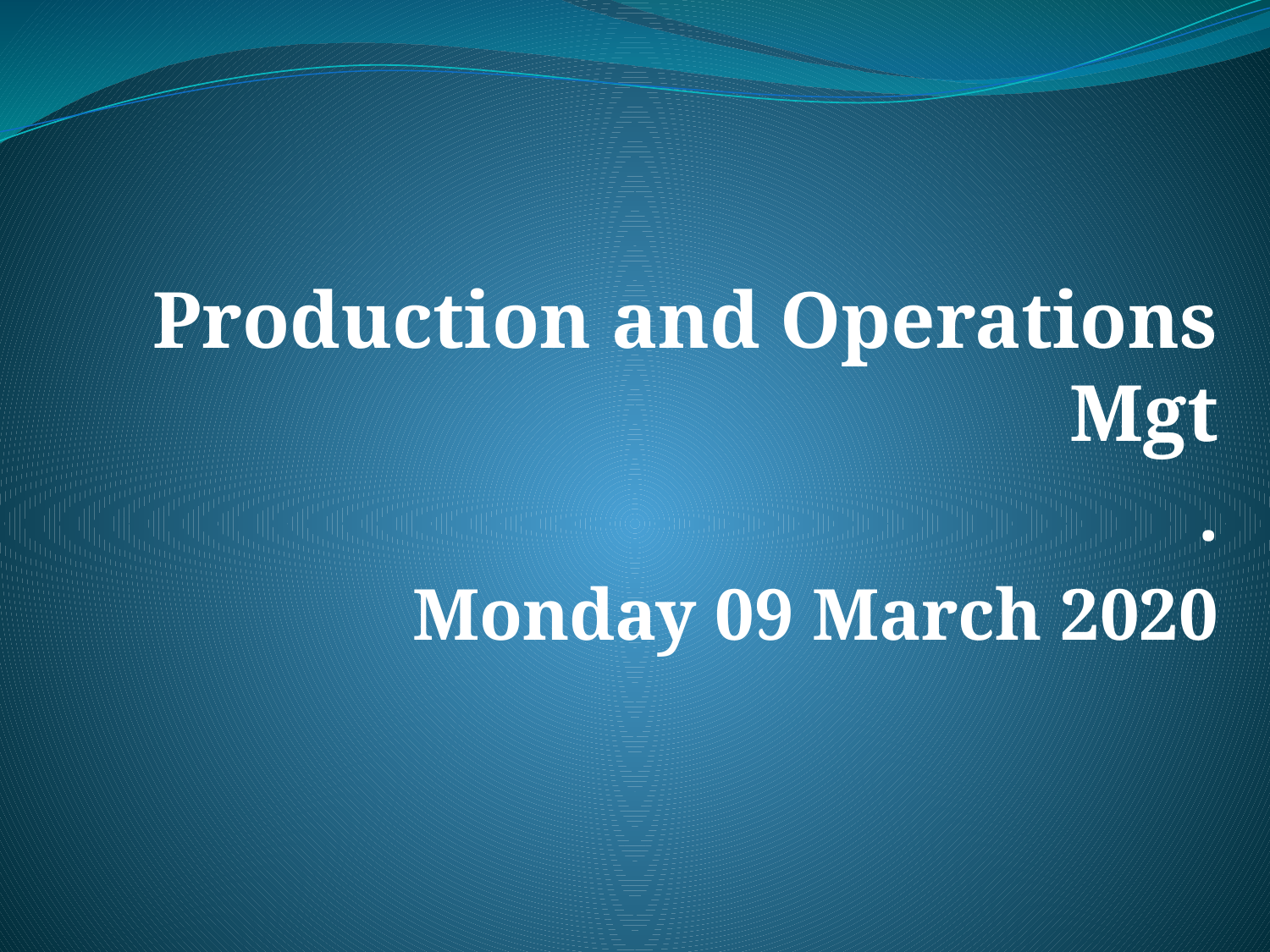

#
Production and Operations Mgt
.
Monday 09 March 2020